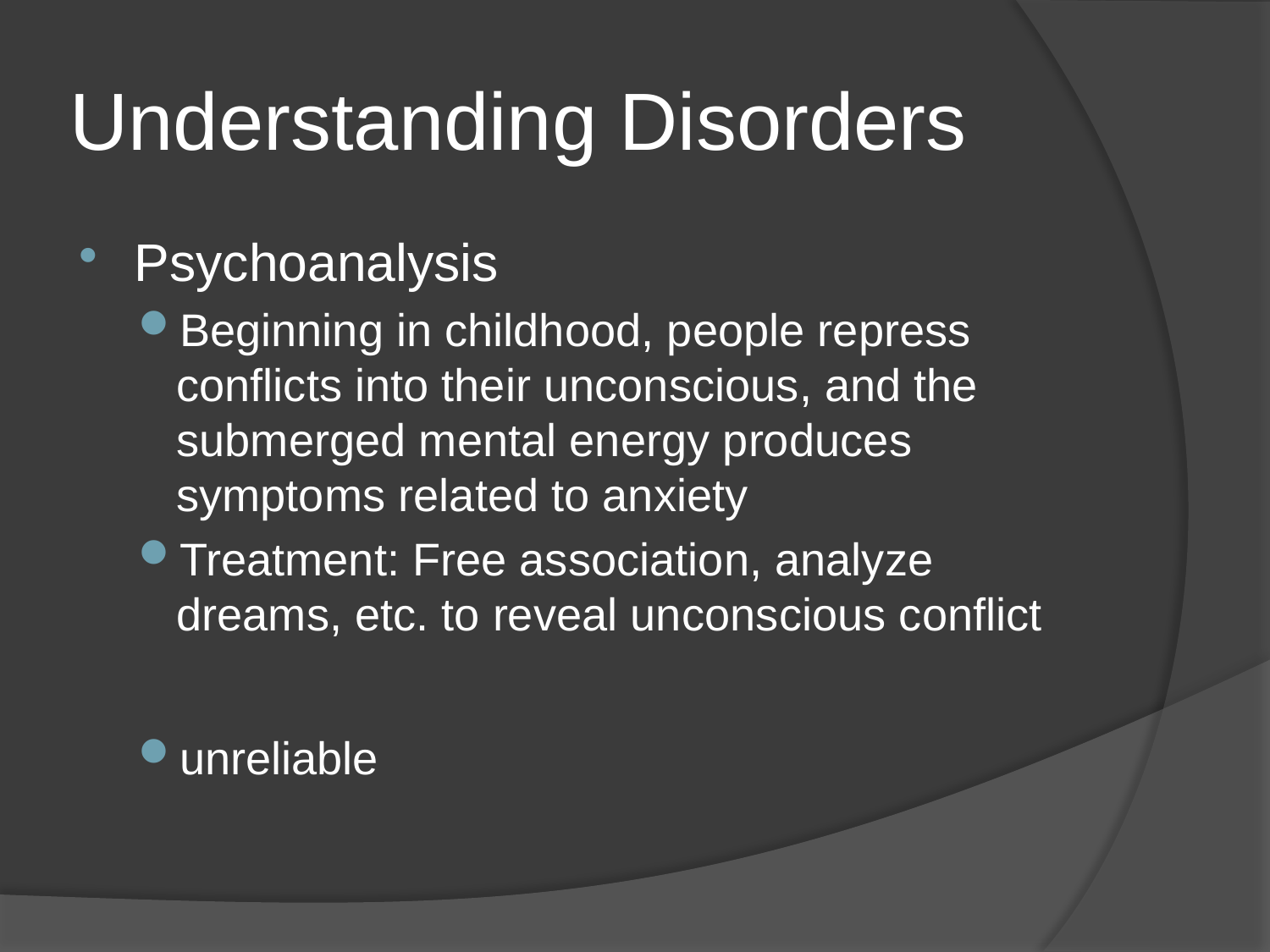

# Understanding Disorders
Psychoanalysis
Beginning in childhood, people repress conflicts into their unconscious, and the submerged mental energy produces symptoms related to anxiety
Treatment: Free association, analyze dreams, etc. to reveal unconscious conflict

unreliable